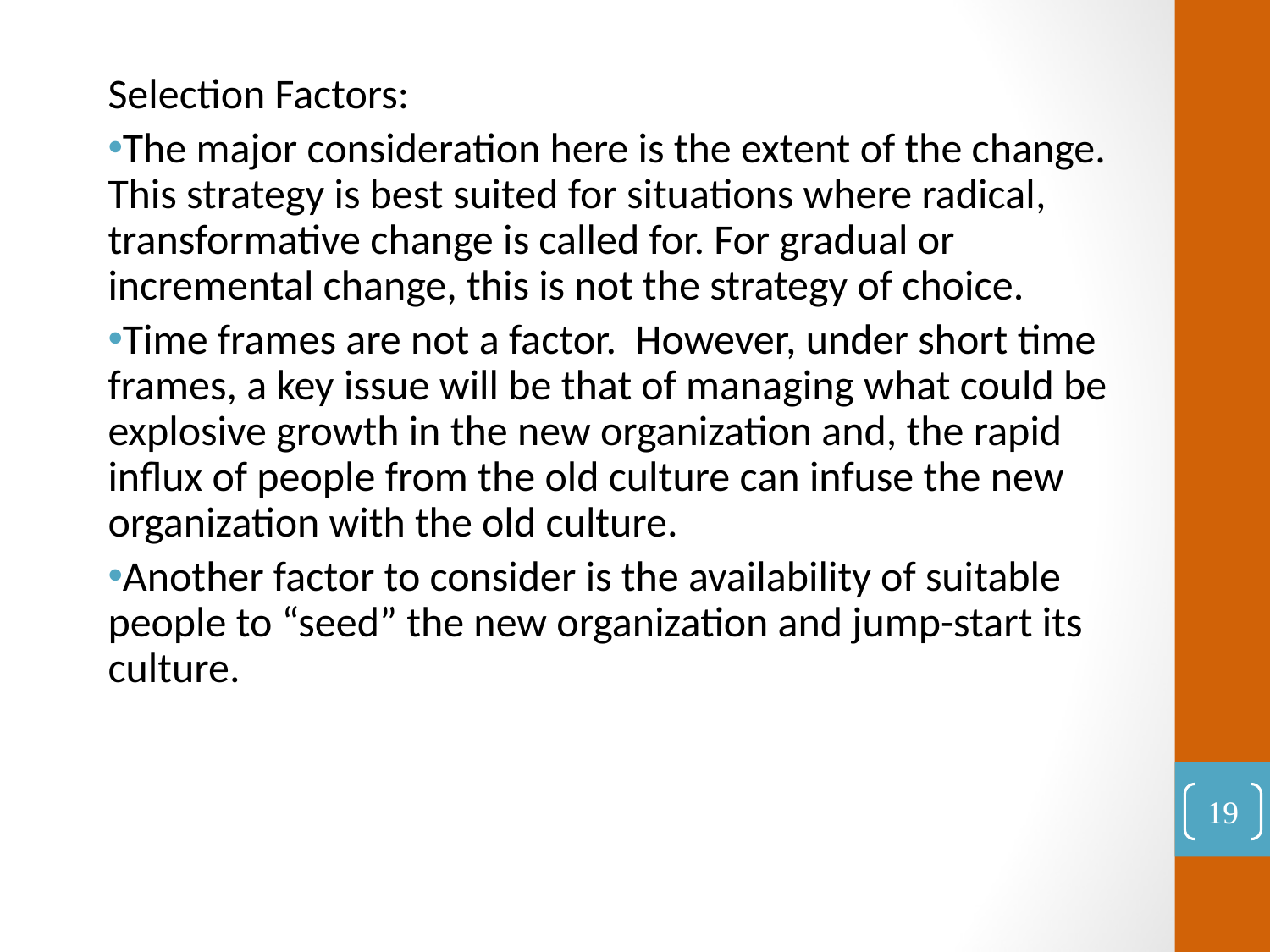

Selection Factors:
The major consideration here is the extent of the change. This strategy is best suited for situations where radical, transformative change is called for. For gradual or incremental change, this is not the strategy of choice.
Time frames are not a factor.  However, under short time frames, a key issue will be that of managing what could be explosive growth in the new organization and, the rapid influx of people from the old culture can infuse the new organization with the old culture.
Another factor to consider is the availability of suitable people to “seed” the new organization and jump-start its culture.
19